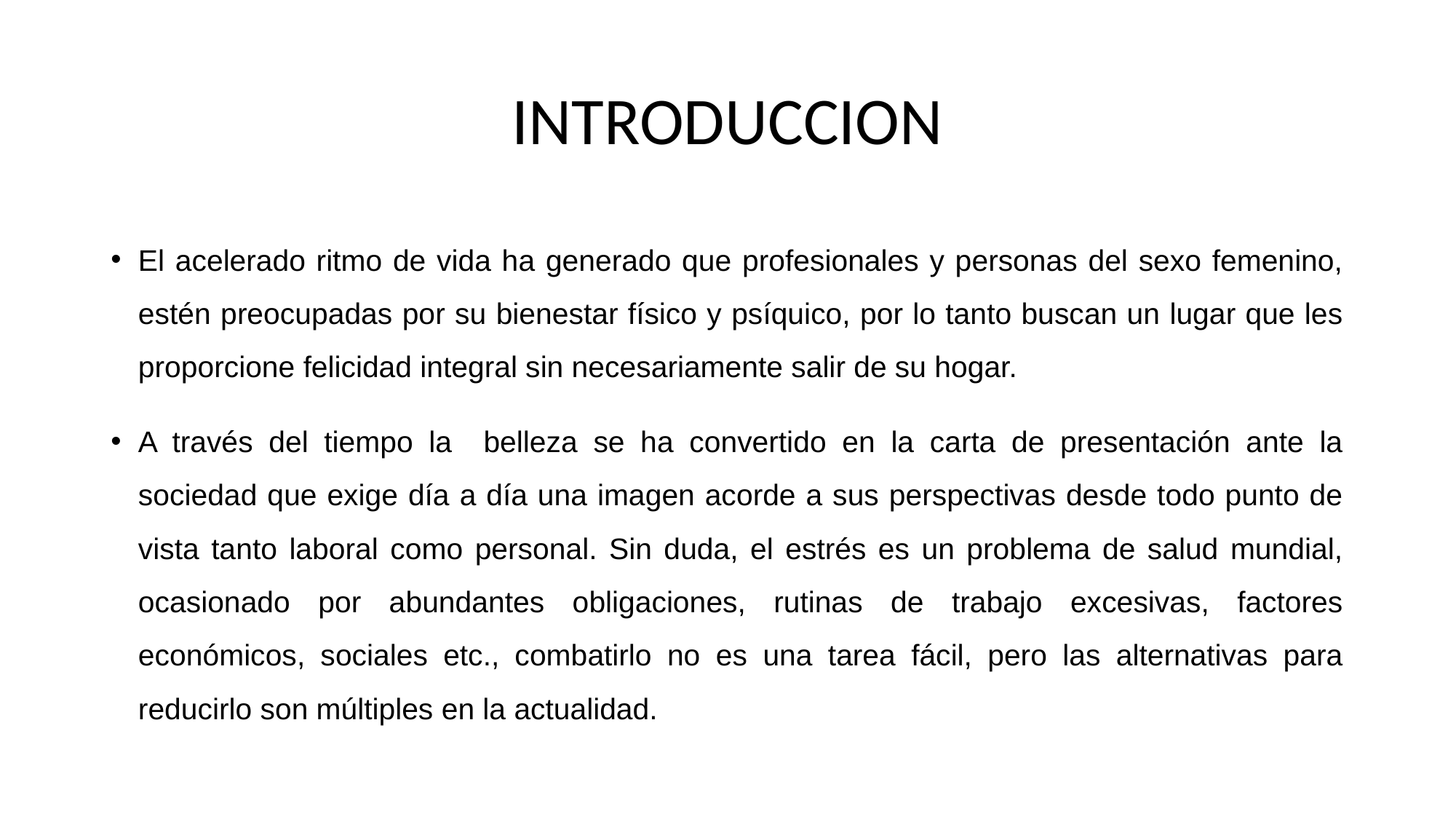

# INTRODUCCION
El acelerado ritmo de vida ha generado que profesionales y personas del sexo femenino, estén preocupadas por su bienestar físico y psíquico, por lo tanto buscan un lugar que les proporcione felicidad integral sin necesariamente salir de su hogar.
A través del tiempo la  belleza se ha convertido en la carta de presentación ante la sociedad que exige día a día una imagen acorde a sus perspectivas desde todo punto de vista tanto laboral como personal. Sin duda, el estrés es un problema de salud mundial, ocasionado por abundantes obligaciones, rutinas de trabajo excesivas, factores económicos, sociales etc., combatirlo no es una tarea fácil, pero las alternativas para reducirlo son múltiples en la actualidad.